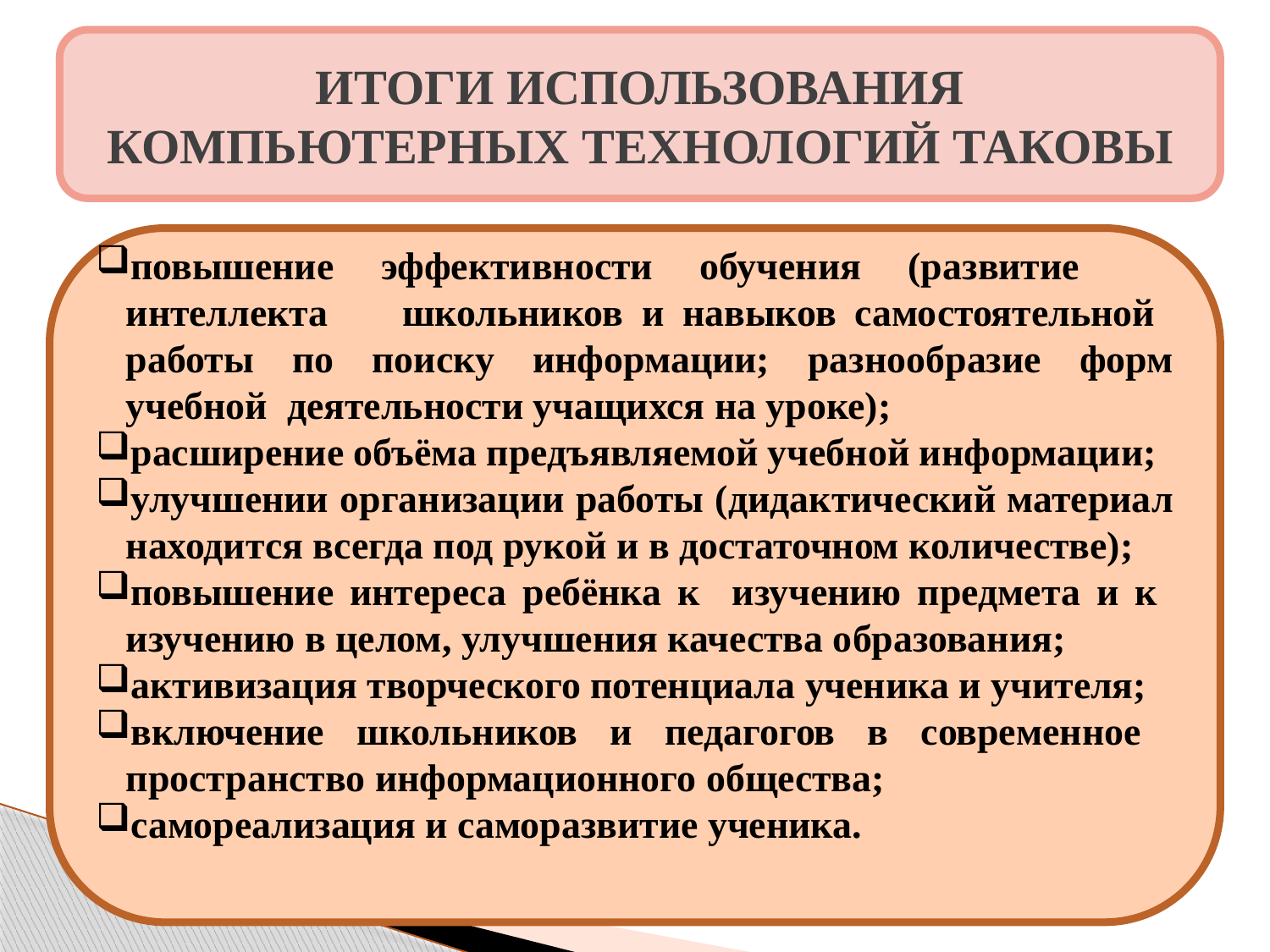

ИТОГИ ИСПОЛЬЗОВАНИЯ КОМПЬЮТЕРНЫХ ТЕХНОЛОГИЙ ТАКОВЫ

повышение эффективности обучения (развитие   интеллекта    школьников и навыков самостоятельной  работы по поиску информации; разнообразие форм учебной  деятельности учащихся на уроке);
расширение объёма предъявляемой учебной информации;
улучшении организации работы (дидактический материал находится всегда под рукой и в достаточном количестве);
повышение интереса ребёнка к  изучению предмета и к  изучению в целом, улучшения качества образования;
активизация творческого потенциала ученика и учителя;
включение школьников и педагогов в современное  пространство информационного общества;
самореализация и саморазвитие ученика.